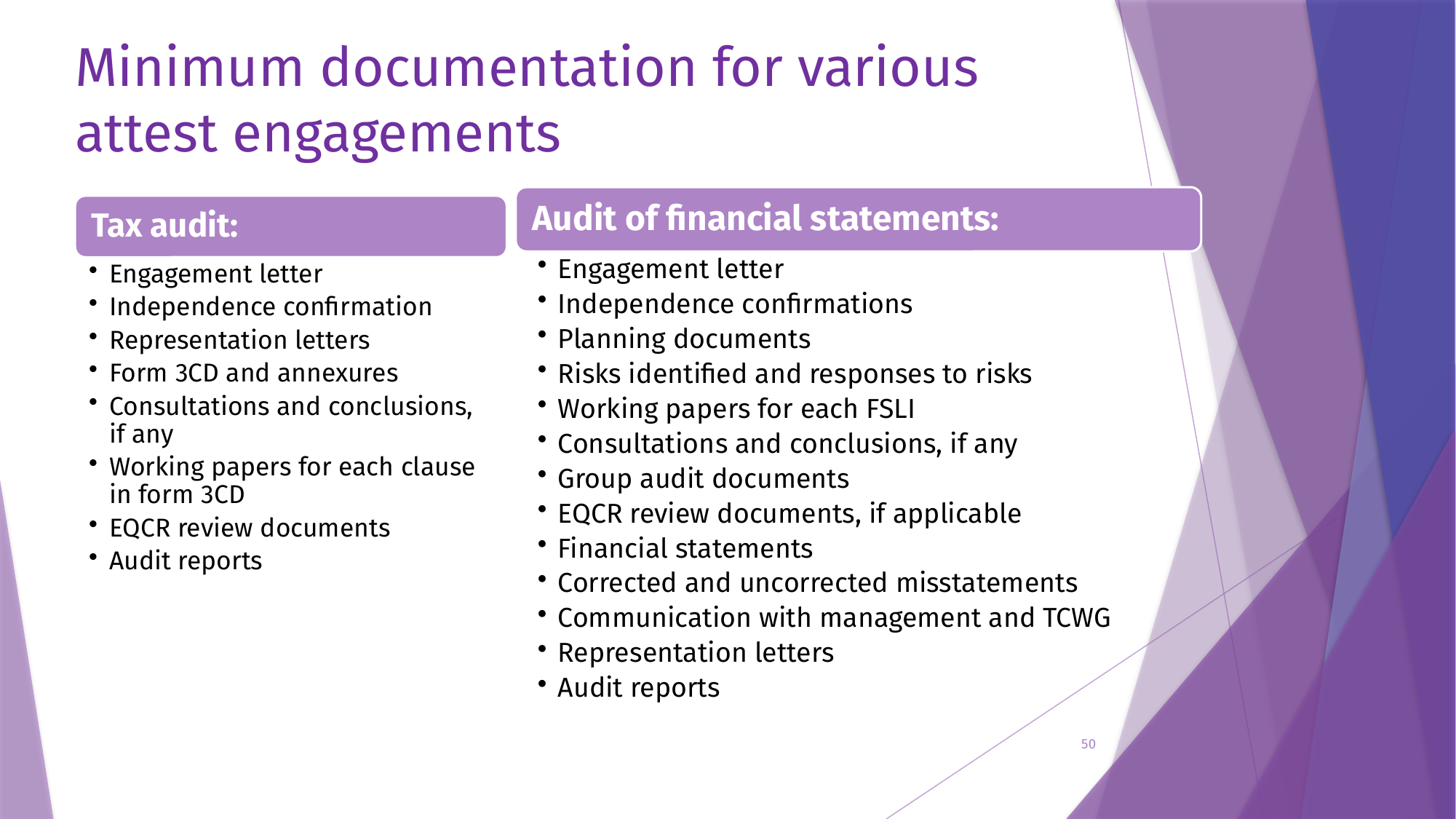

# Minimum documentation for various attest engagements
Audit of financial statements:
Engagement letter
Independence confirmations
Planning documents
Risks identified and responses to risks
Working papers for each FSLI
Consultations and conclusions, if any
Group audit documents
EQCR review documents, if applicable
Financial statements
Corrected and uncorrected misstatements
Communication with management and TCWG
Representation letters
Audit reports
Tax audit:
Engagement letter
Independence confirmation
Representation letters
Form 3CD and annexures
Consultations and conclusions, if any
Working papers for each clause in form 3CD
EQCR review documents
Audit reports
50